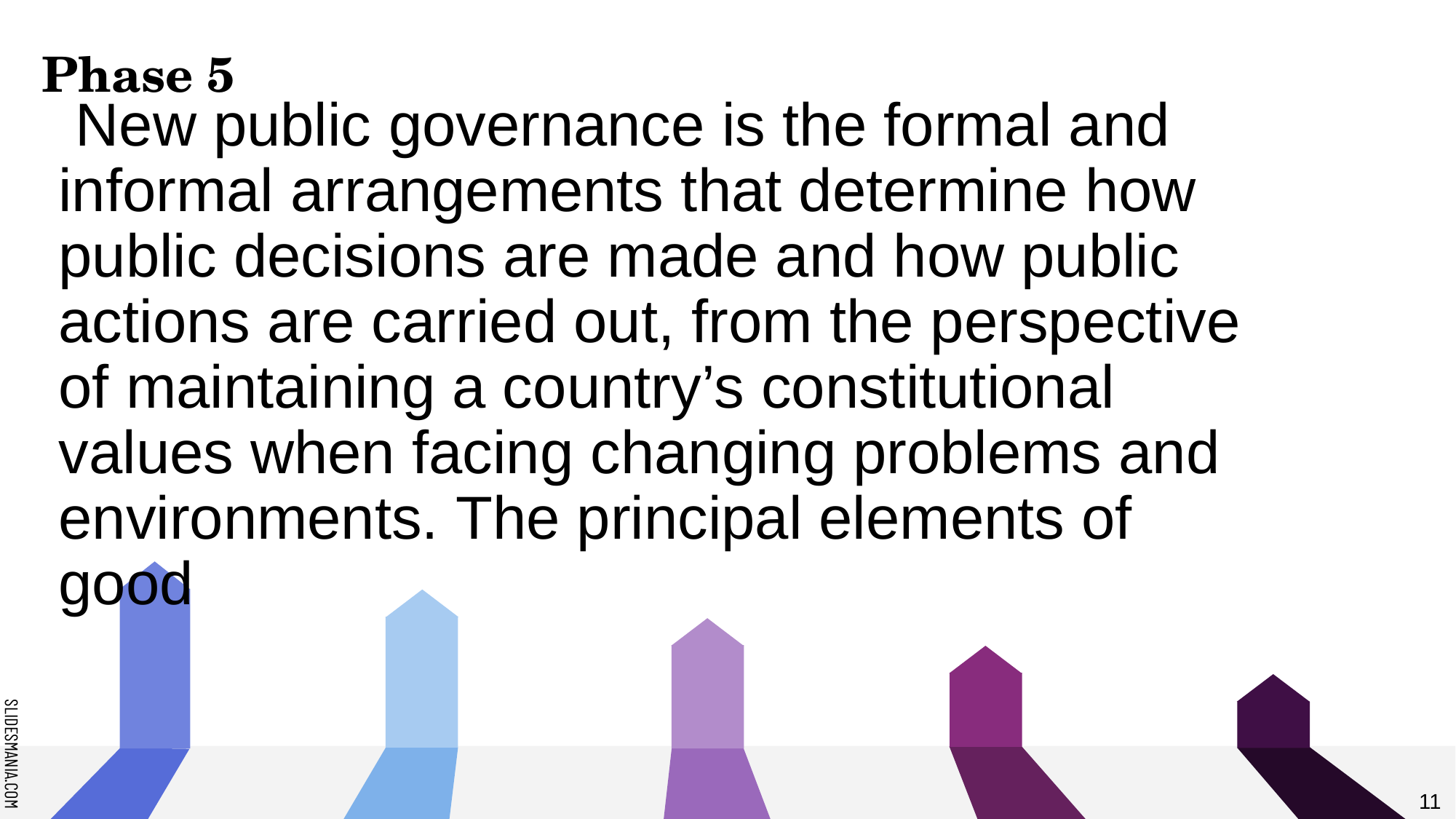

Phase 5
 New public governance is the formal and informal arrangements that determine how public decisions are made and how public actions are carried out, from the perspective of maintaining a country’s constitutional values when facing changing problems and environments. The principal elements of good
11